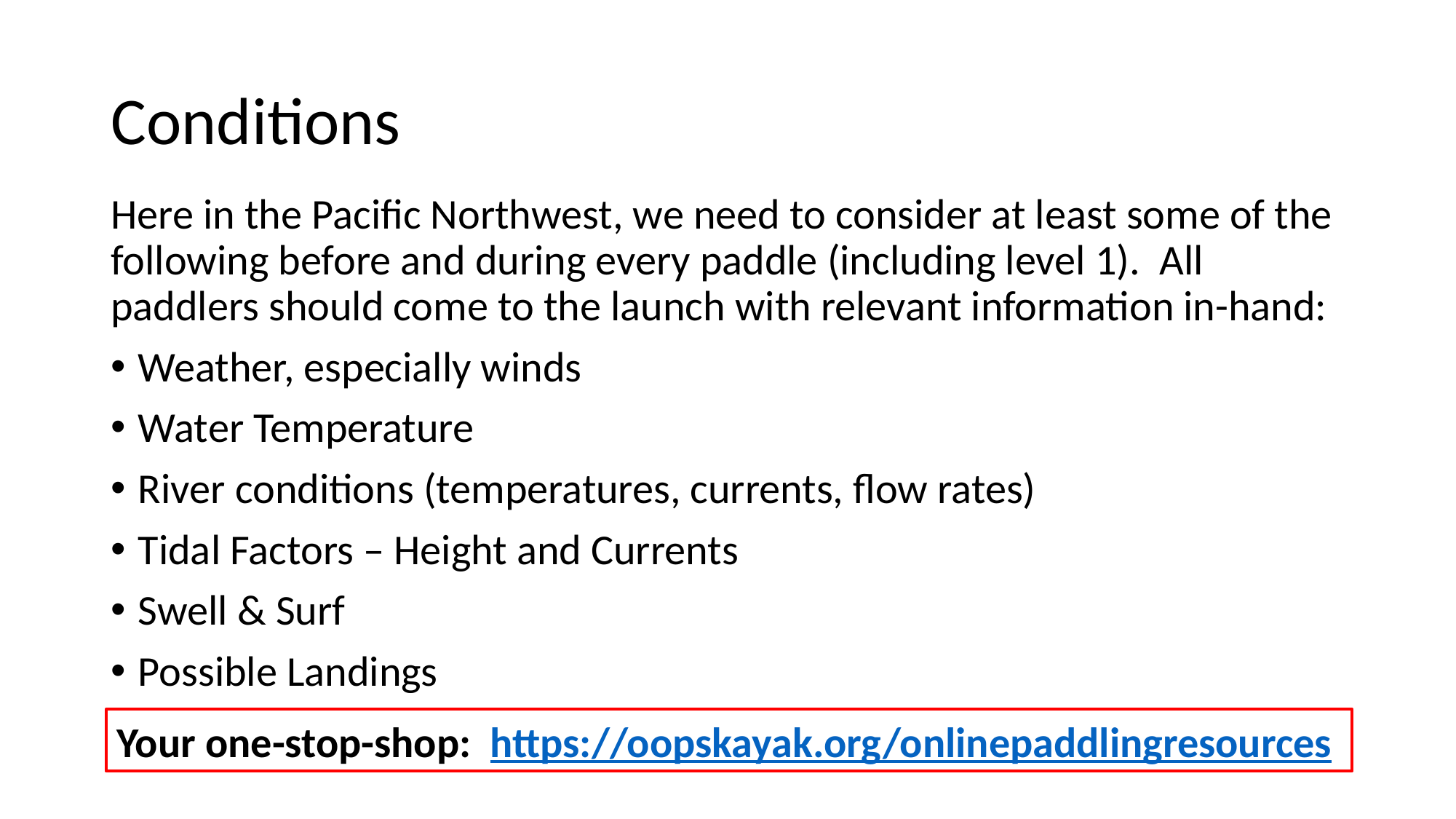

# Conditions
Here in the Pacific Northwest, we need to consider at least some of the following before and during every paddle (including level 1).  All paddlers should come to the launch with relevant information in-hand:
Weather, especially winds
Water Temperature
River conditions (temperatures, currents, flow rates)
Tidal Factors – Height and Currents
Swell & Surf
Possible Landings
Your one-stop-shop:  https://oopskayak.org/onlinepaddlingresources